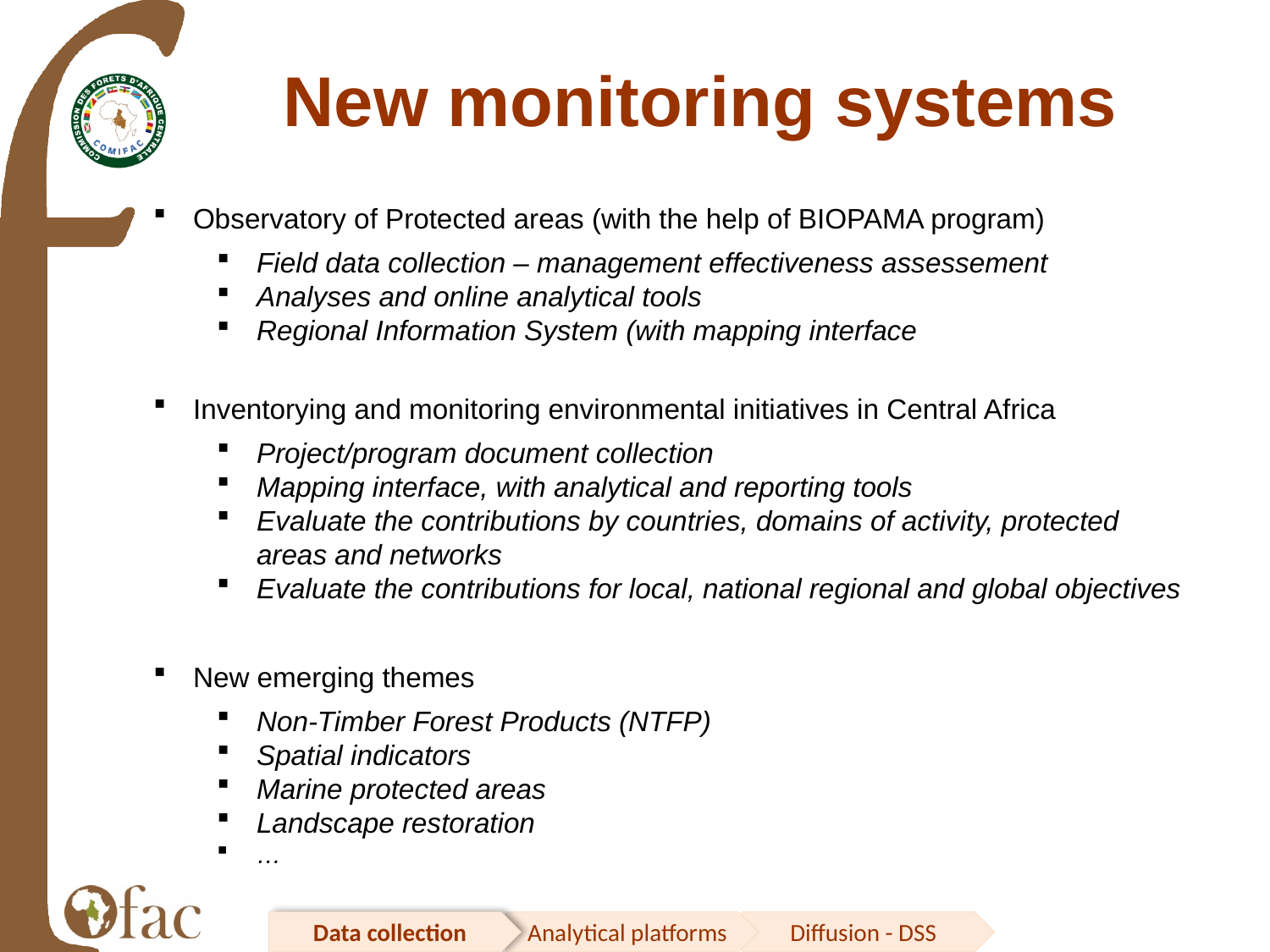

New monitoring systems
Observatory of Protected areas (with the help of BIOPAMA program)
Field data collection – management effectiveness assessement
Analyses and online analytical tools
Regional Information System (with mapping interface

Inventorying and monitoring environmental initiatives in Central Africa
Project/program document collection
Mapping interface, with analytical and reporting tools
Evaluate the contributions by countries, domains of activity, protected areas and networks
Evaluate the contributions for local, national regional and global objectives

New emerging themes
Non-Timber Forest Products (NTFP)
Spatial indicators
Marine protected areas
Landscape restoration
…

Diffusion - DSS
Analytical platforms
Data collection